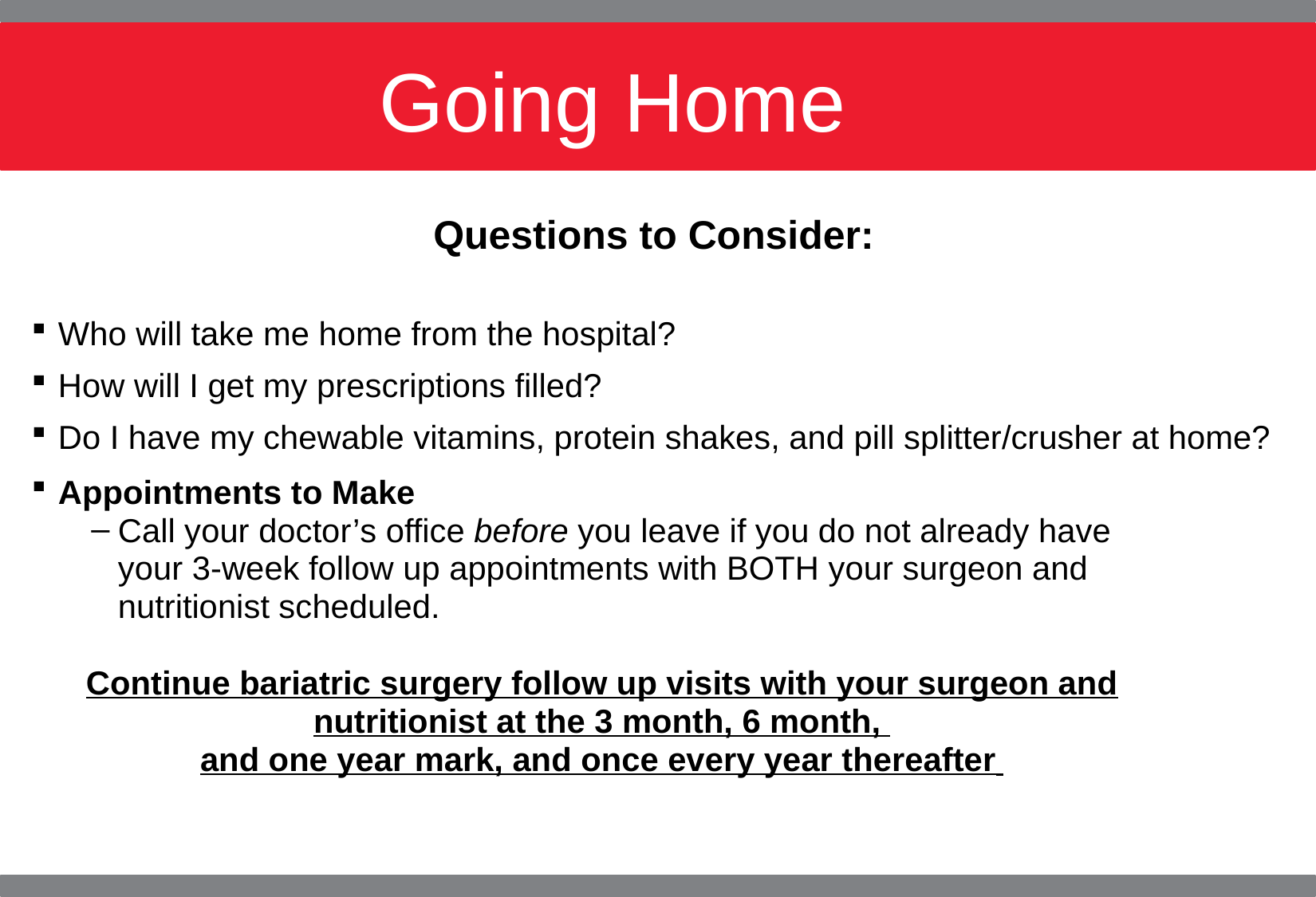

# Going Home
Questions to Consider:

Who will take me home from the hospital?

How will I get my prescriptions filled?

Do I have my chewable vitamins, protein shakes, and pill splitter/crusher at home?

Appointments to Make
Call your doctor’s office before you leave if you do not already have your 3-week follow up appointments with BOTH your surgeon and nutritionist scheduled.

Continue bariatric surgery follow up visits with your surgeon and nutritionist at the 3 month, 6 month,
and one year mark, and once every year thereafter